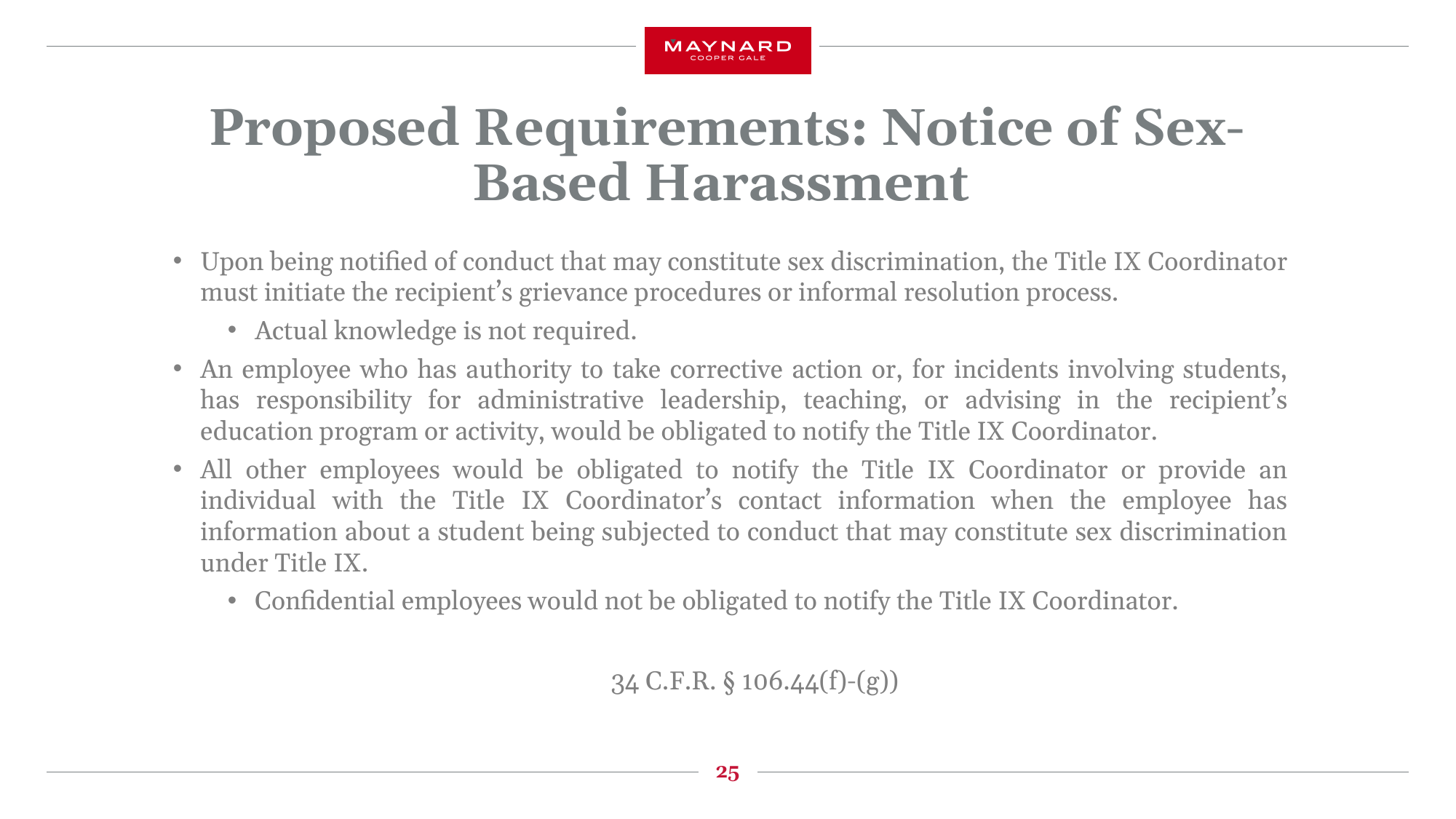

# Proposed Requirements: Notice of Sex-Based Harassment
Upon being notified of conduct that may constitute sex discrimination, the Title IX Coordinator must initiate the recipient’s grievance procedures or informal resolution process.
Actual knowledge is not required.
An employee who has authority to take corrective action or, for incidents involving students, has responsibility for administrative leadership, teaching, or advising in the recipient’s education program or activity, would be obligated to notify the Title IX Coordinator.
All other employees would be obligated to notify the Title IX Coordinator or provide an individual with the Title IX Coordinator’s contact information when the employee has information about a student being subjected to conduct that may constitute sex discrimination under Title IX.
Confidential employees would not be obligated to notify the Title IX Coordinator.

34 C.F.R. § 106.44(f)-(g))

25